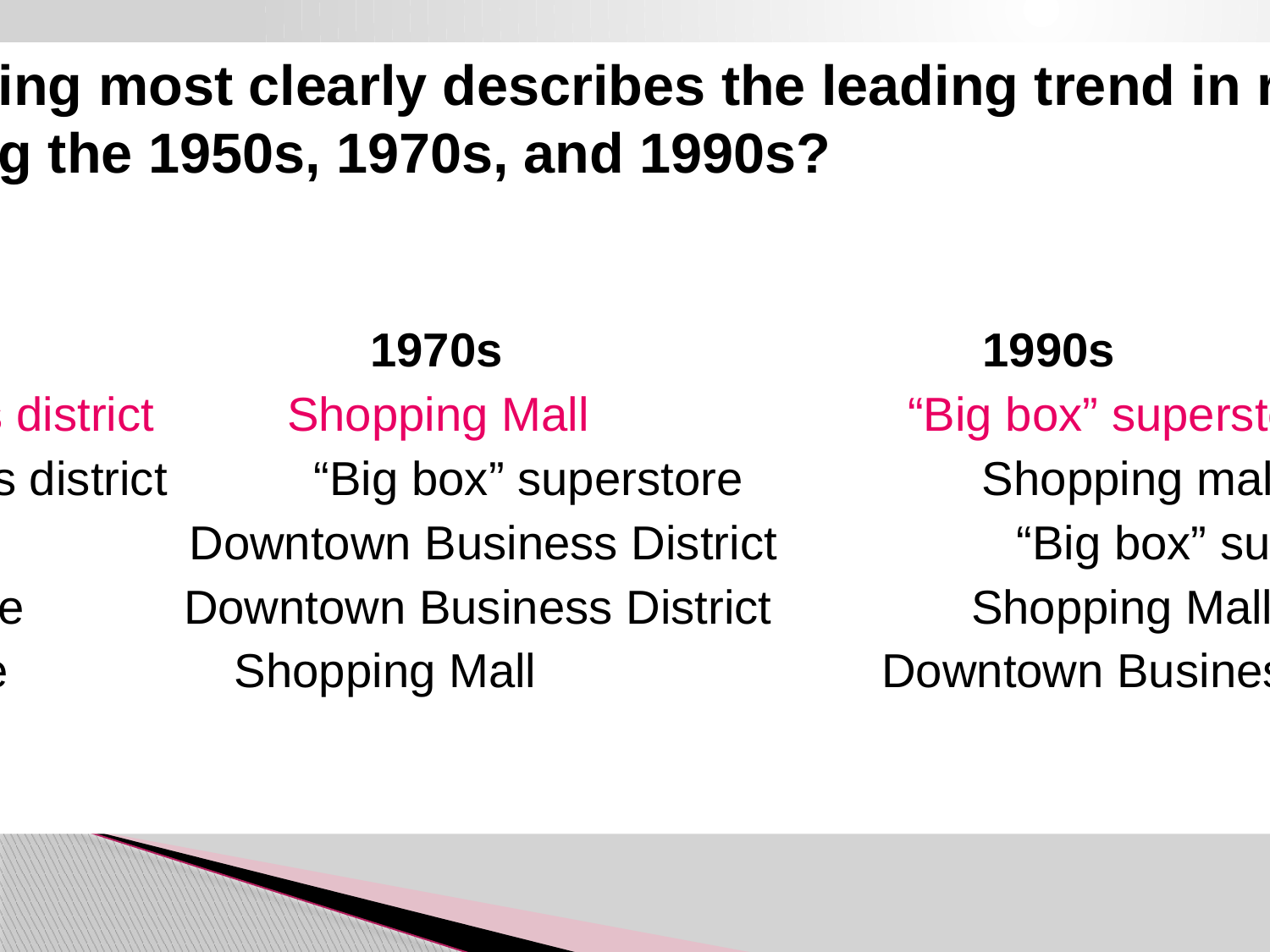

Which of the following most clearly describes the leading trend in retailing in the United States during the 1950s, 1970s, and 1990s?

        1950s                 				1970s                                    1990s
A.    Downtown business district          Shopping Mall                        “Big box” superstore
 B.    Downtown business district           “Big box” superstore                  Shopping mall
 C.    Shopping Mall                      Downtown Business District                  “Big box” superstore
 D.    “Big box” superstore            Downtown Business District               Shopping Mall
E.    “Big box” superstore                 Shopping Mall                          Downtown Business District